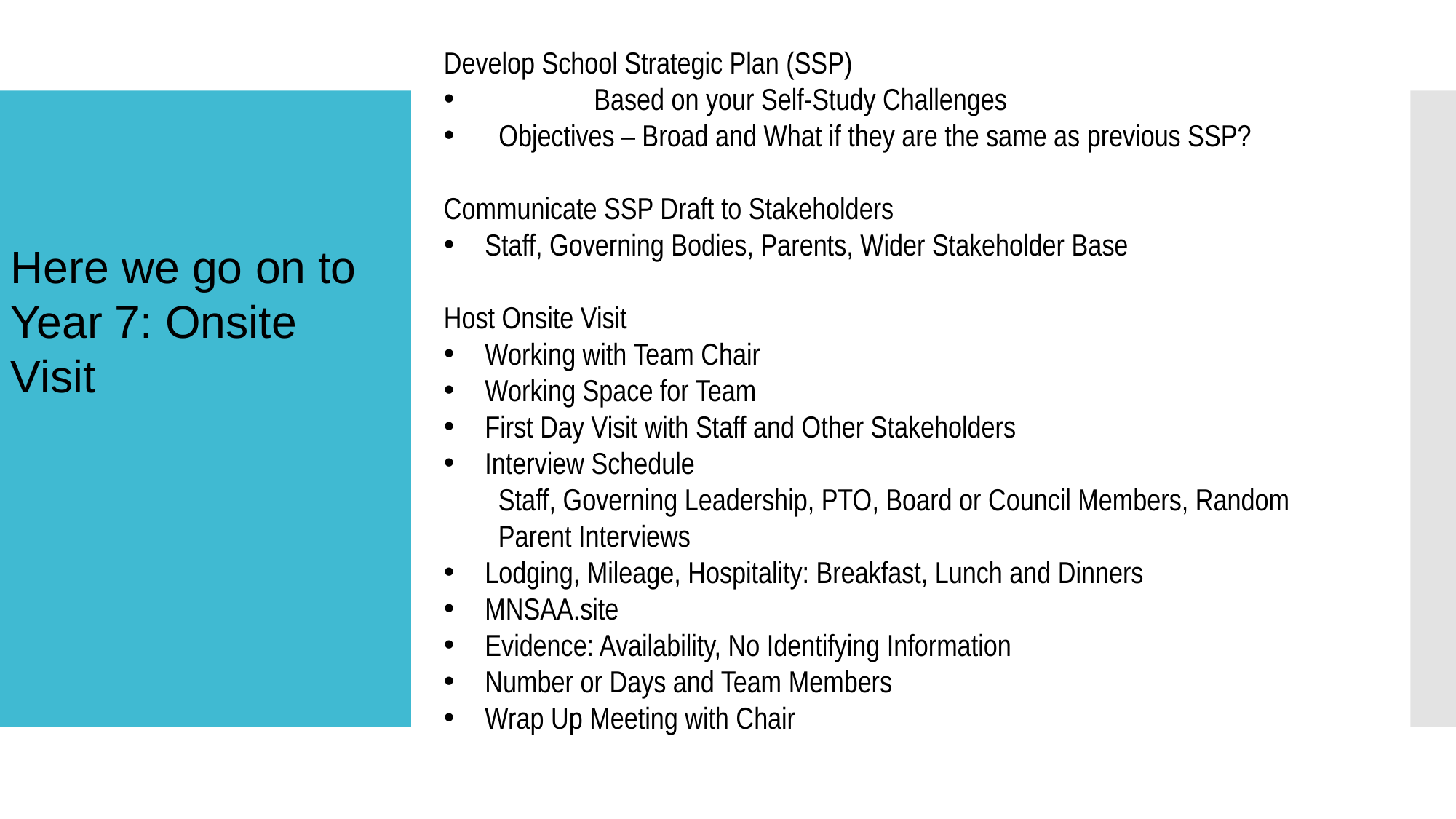

Develop School Strategic Plan (SSP)
	Based on your Self-Study Challenges
  Objectives – Broad and What if they are the same as previous SSP?

Communicate SSP Draft to Stakeholders
Staff, Governing Bodies, Parents, Wider Stakeholder Base

Host Onsite Visit
Working with Team Chair
Working Space for Team
First Day Visit with Staff and Other Stakeholders
Interview Schedule
Staff, Governing Leadership, PTO, Board or Council Members, Random Parent Interviews
Lodging, Mileage, Hospitality: Breakfast, Lunch and Dinners
MNSAA.site
Evidence: Availability, No Identifying Information
Number or Days and Team Members
Wrap Up Meeting with Chair

Here we go on to Year 7: Onsite Visit